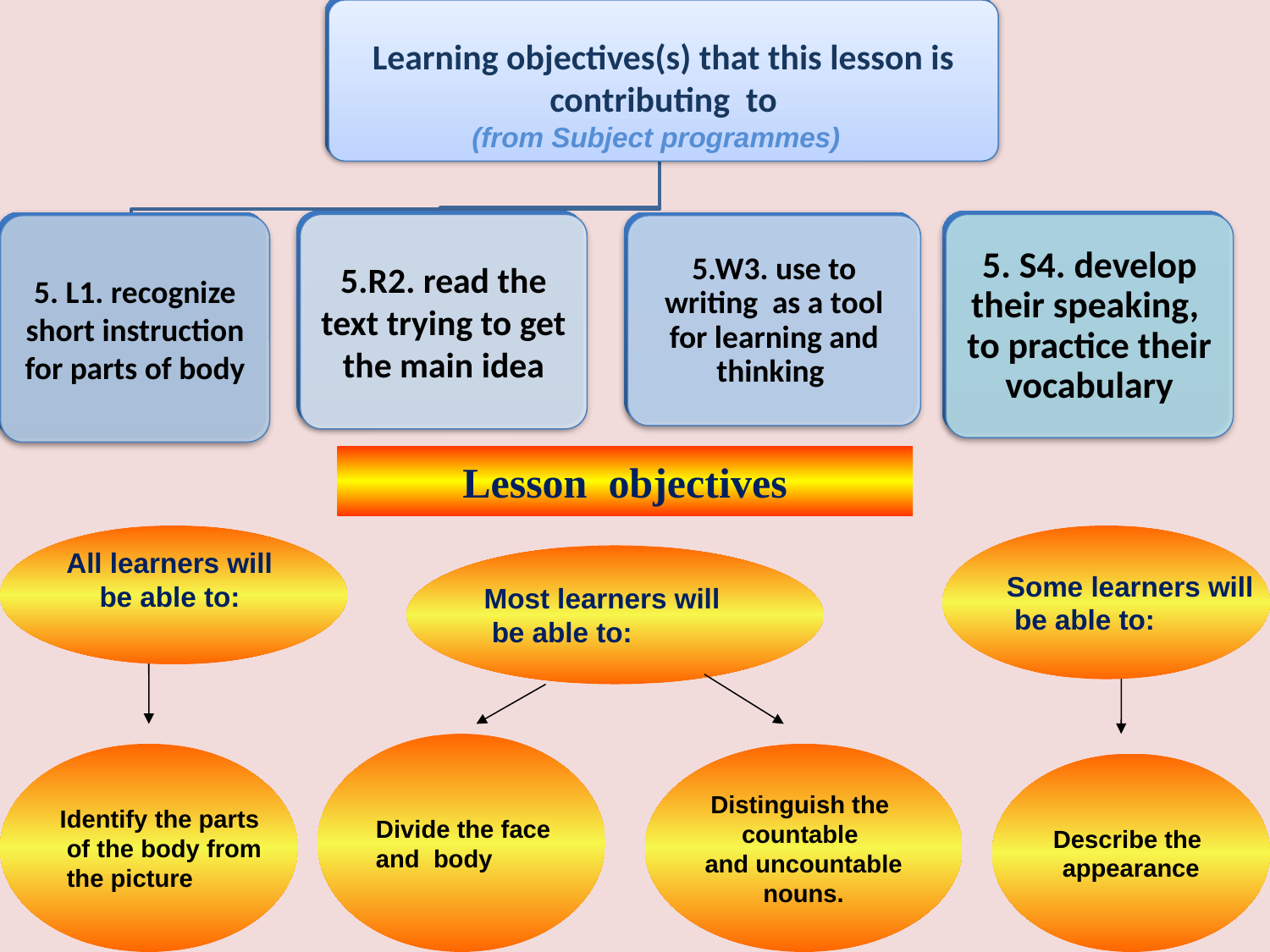

Learning objectives(s) that this lesson is contributing  to
(from Subject programmes)

5. L1. recognize short instruction for parts of body
5.R2. read the text trying to get the main idea
5.W3. use to writing  as a tool for learning and thinking
5. S4. develop their speaking,  to practice their vocabulary
Lesson  objectives
All learners will
be able to:

Some learners will
 be able to:
Most learners will
 be able to:

Divide the face
and  body
Identify the parts
 of the body from
 the picture
Distinguish the
countable
and uncountable
nouns.
Describe the
appearance